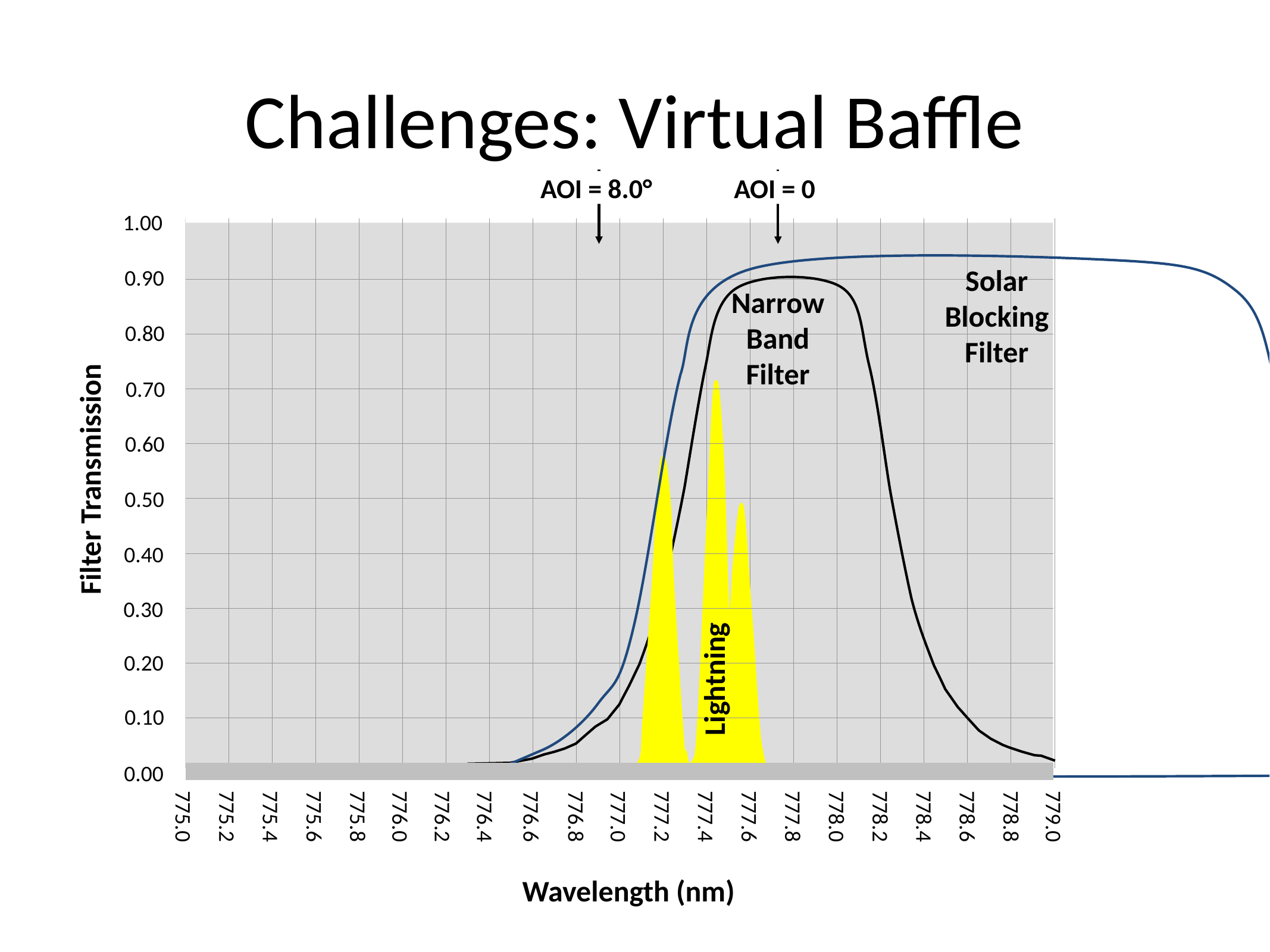

# Challenges: Virtual Baffle

AOI = 8.0°
AOI = 0

1.00
0.90
0.80
0.70
0.60
0.50
0.40
0.30
0.20
0.10
0.00

Solar
Blocking
Filter

     Narrow
     Band
     Filter

Filter Transmission

Lightning

775.0
775.2
775.4
775.6
775.8
776.0
776.2
776.4
776.6
776.8
777.0
777.2
777.4
777.6
777.8
778.0
778.2
778.4
778.6
778.8
779.0
Wavelength (nm)